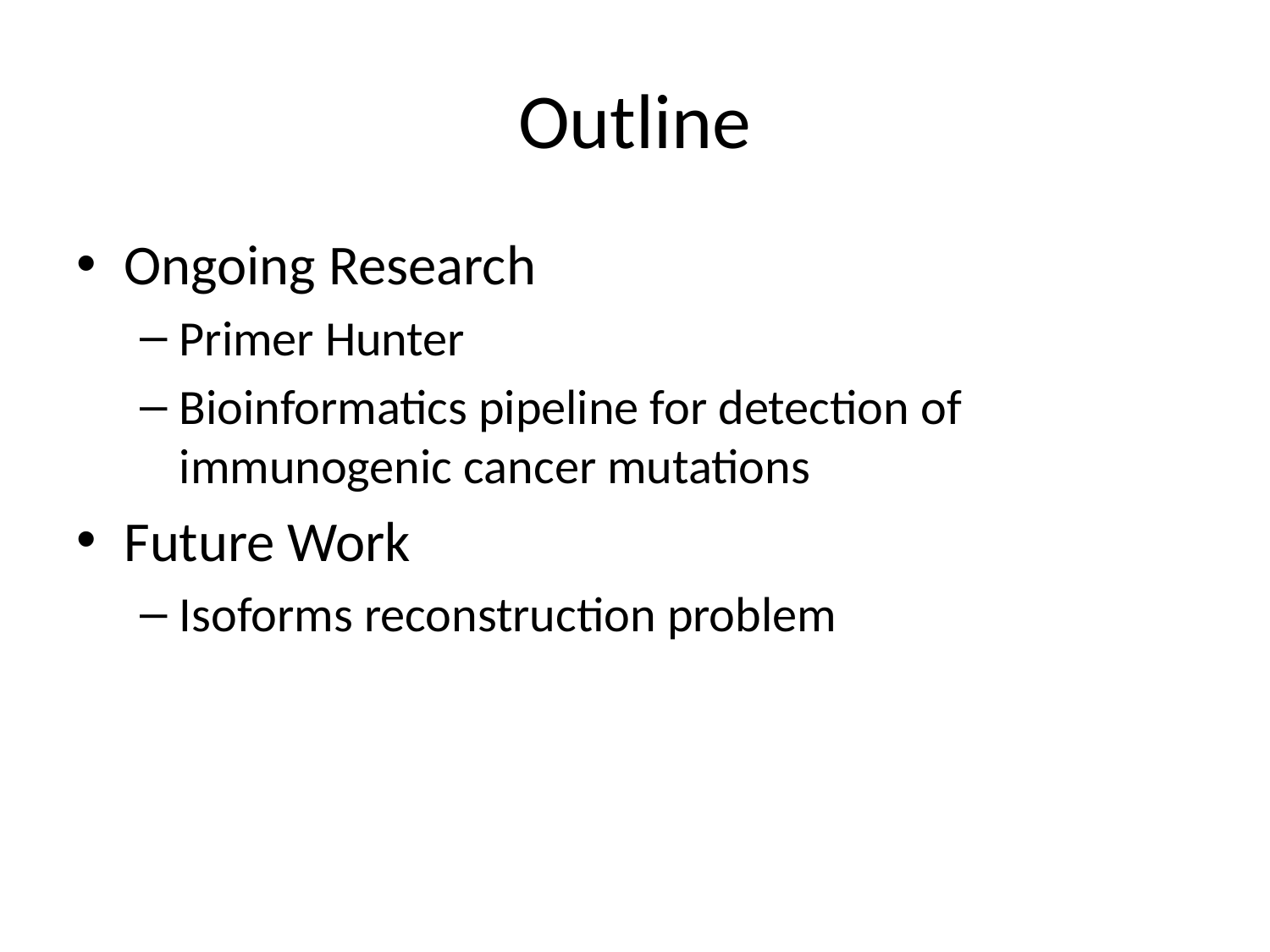

# Outline
Ongoing Research
Primer Hunter
Bioinformatics pipeline for detection of immunogenic cancer mutations
Future Work
Isoforms reconstruction problem